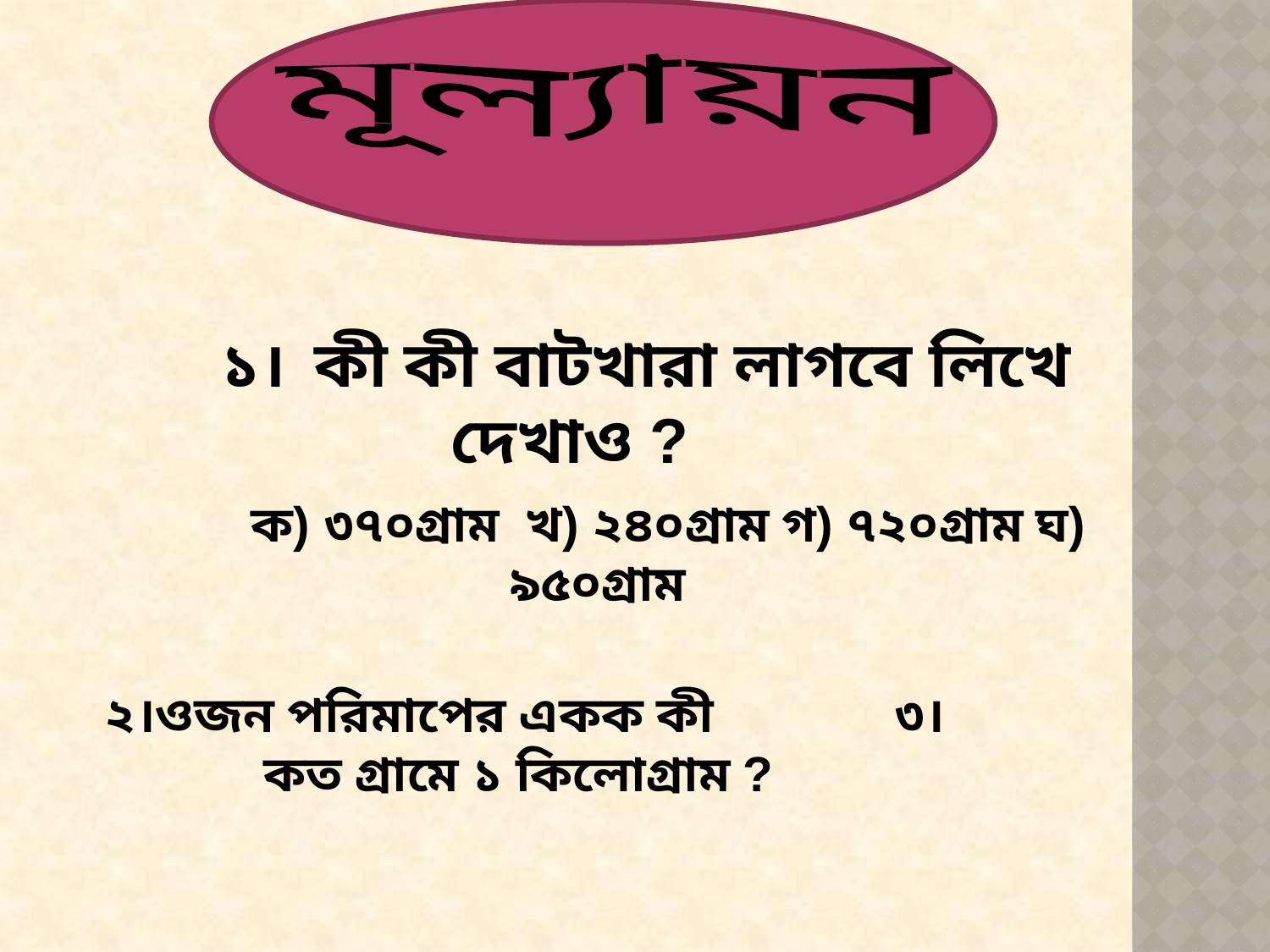

মূল্যায়ন
        ১।  কী কী বাটখারা লাগবে লিখে দেখাও ?
                 ক) ৩৭০গ্রাম  খ) ২৪০গ্রাম গ) ৭২০গ্রাম ঘ) ৯৫০গ্রাম
 ২।ওজন পরিমাপের একক কী              ৩।কত গ্রামে ১ কিলোগ্রাম ?